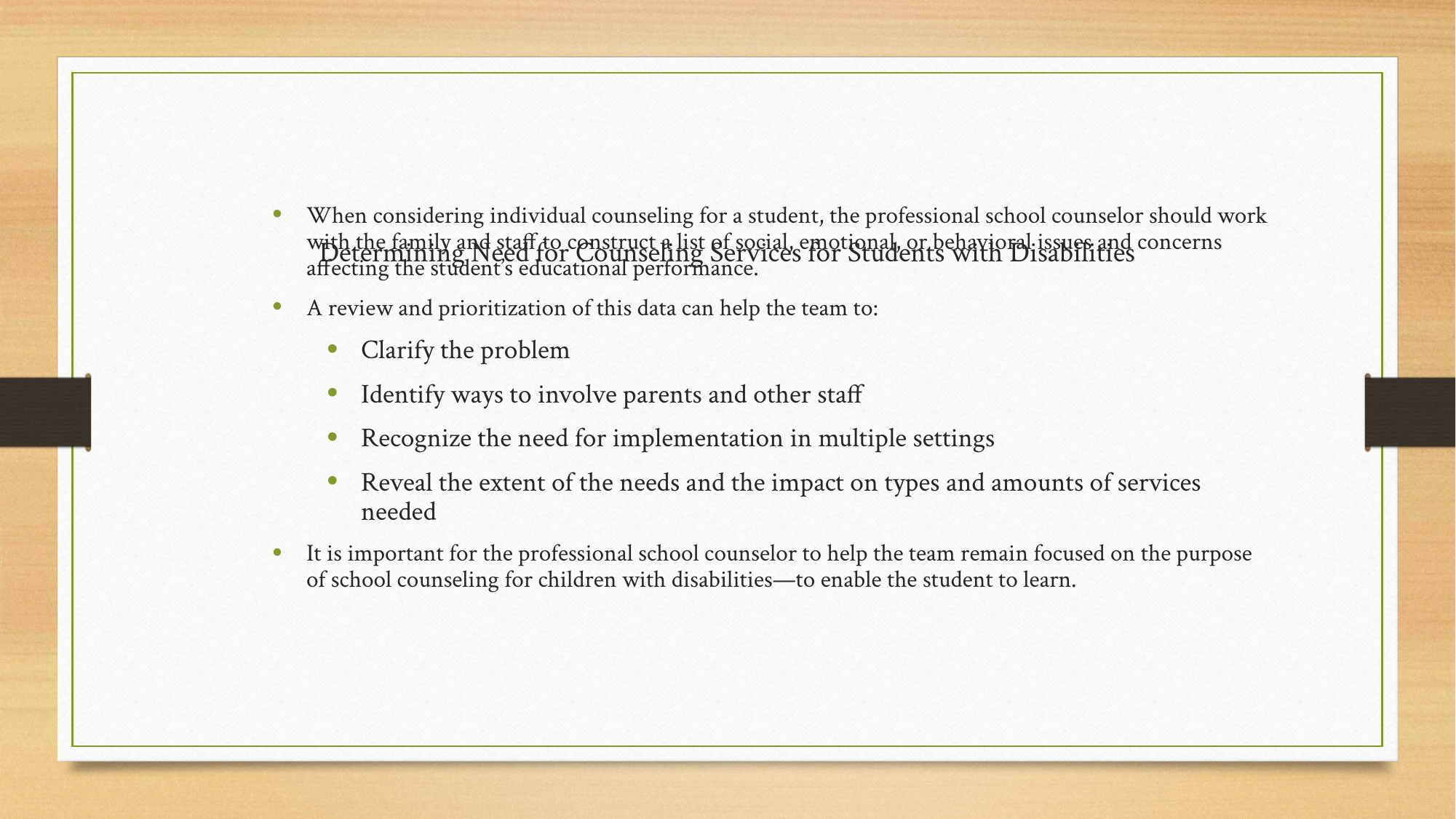

Determining Need for Counseling Services for Students with Disabilities
When considering individual counseling for a student, the professional school counselor should work with the family and staff to construct a list of social, emotional, or behavioral issues and concerns affecting the student’s educational performance.
A review and prioritization of this data can help the team to:
Clarify the problem
Identify ways to involve parents and other staff
Recognize the need for implementation in multiple settings
Reveal the extent of the needs and the impact on types and amounts of services needed
It is important for the professional school counselor to help the team remain focused on the purpose of school counseling for children with disabilities—to enable the student to learn.